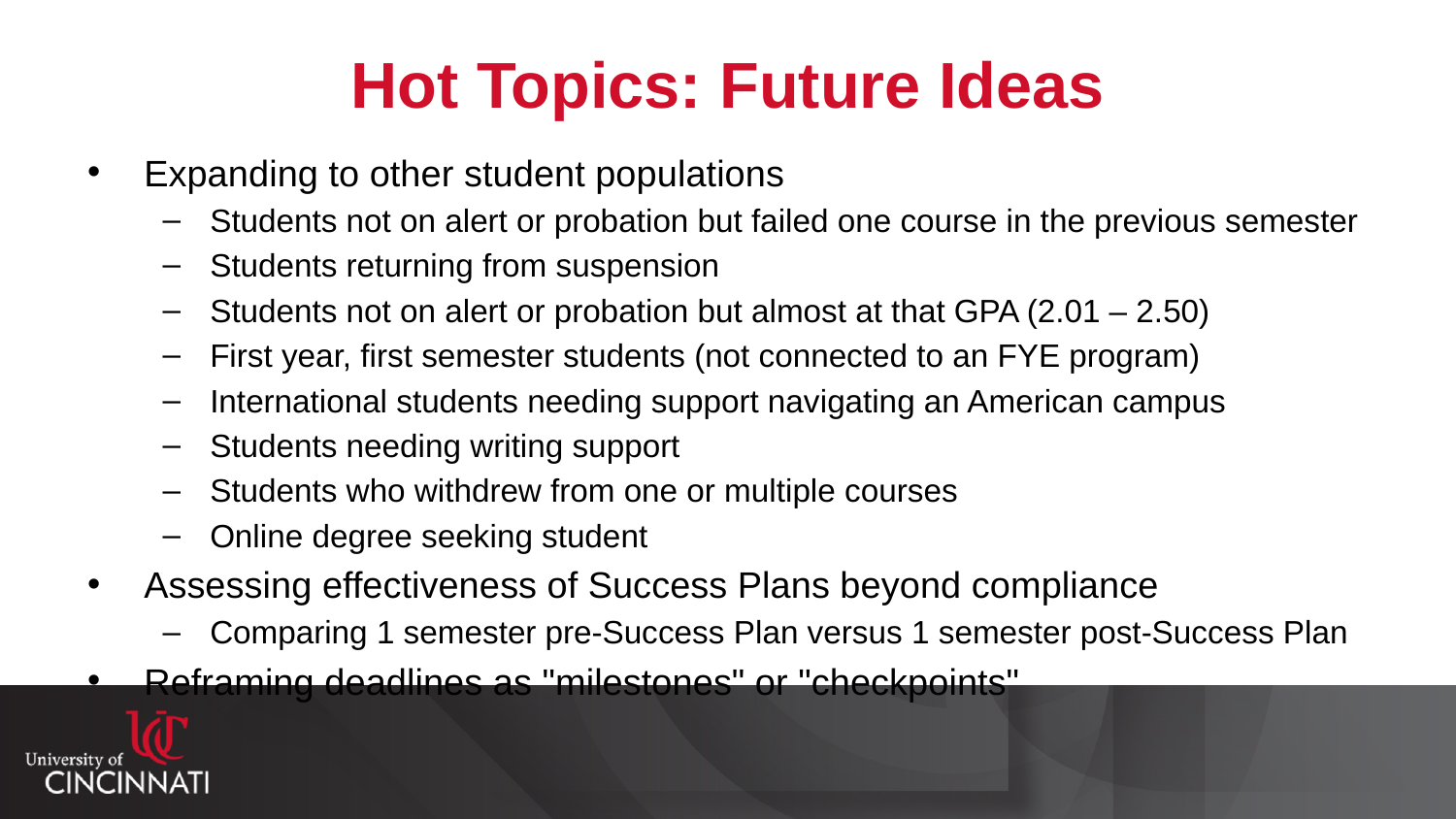

# Hot Topics: Future Ideas
Expanding to other student populations
Students not on alert or probation but failed one course in the previous semester
Students returning from suspension
Students not on alert or probation but almost at that GPA (2.01 – 2.50)
First year, first semester students (not connected to an FYE program)
International students needing support navigating an American campus
Students needing writing support
Students who withdrew from one or multiple courses
Online degree seeking student
Assessing effectiveness of Success Plans beyond compliance
Comparing 1 semester pre-Success Plan versus 1 semester post-Success Plan
Reframing deadlines as "milestones" or "checkpoints"